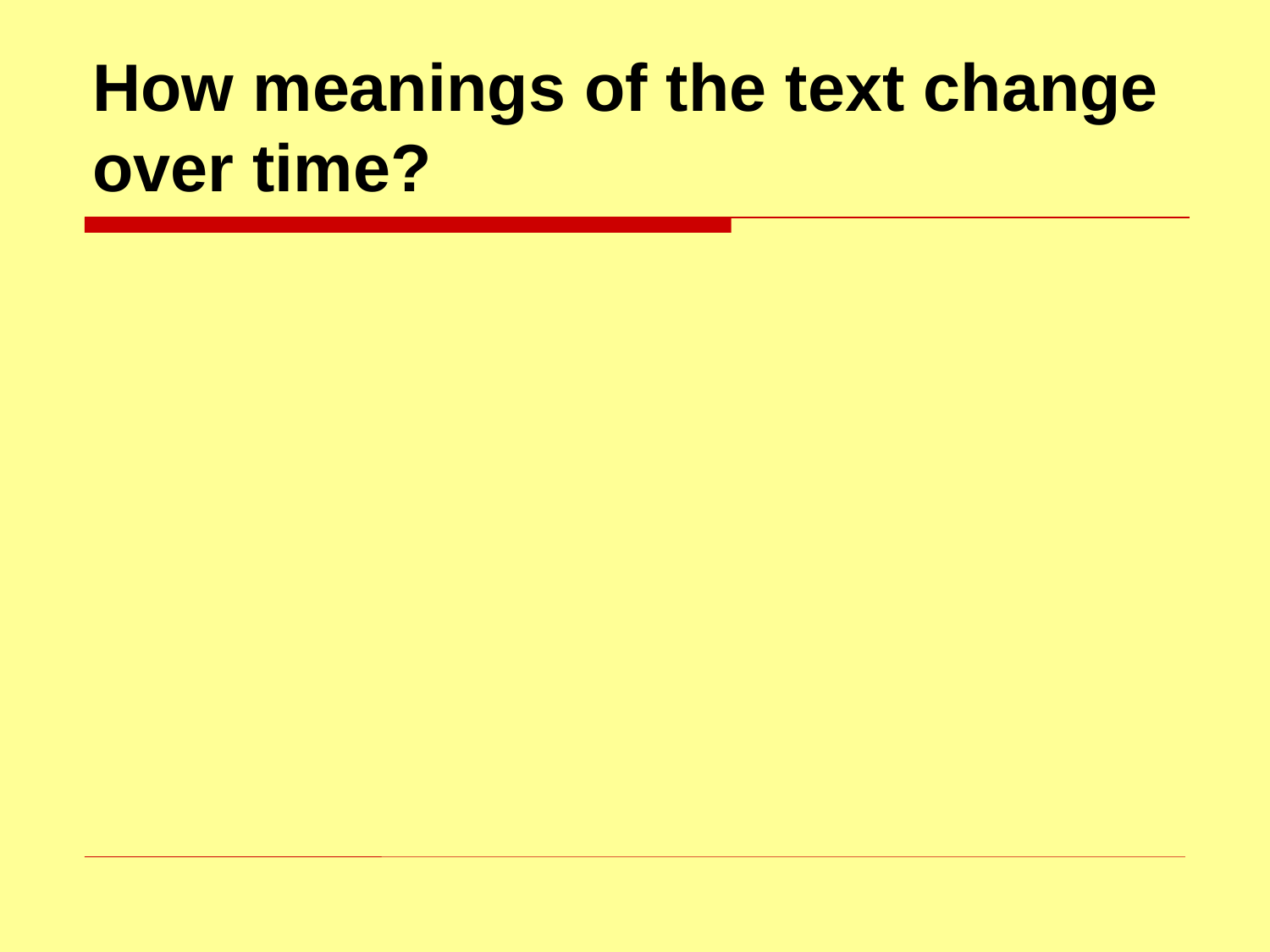

# How meanings of the text change over time?